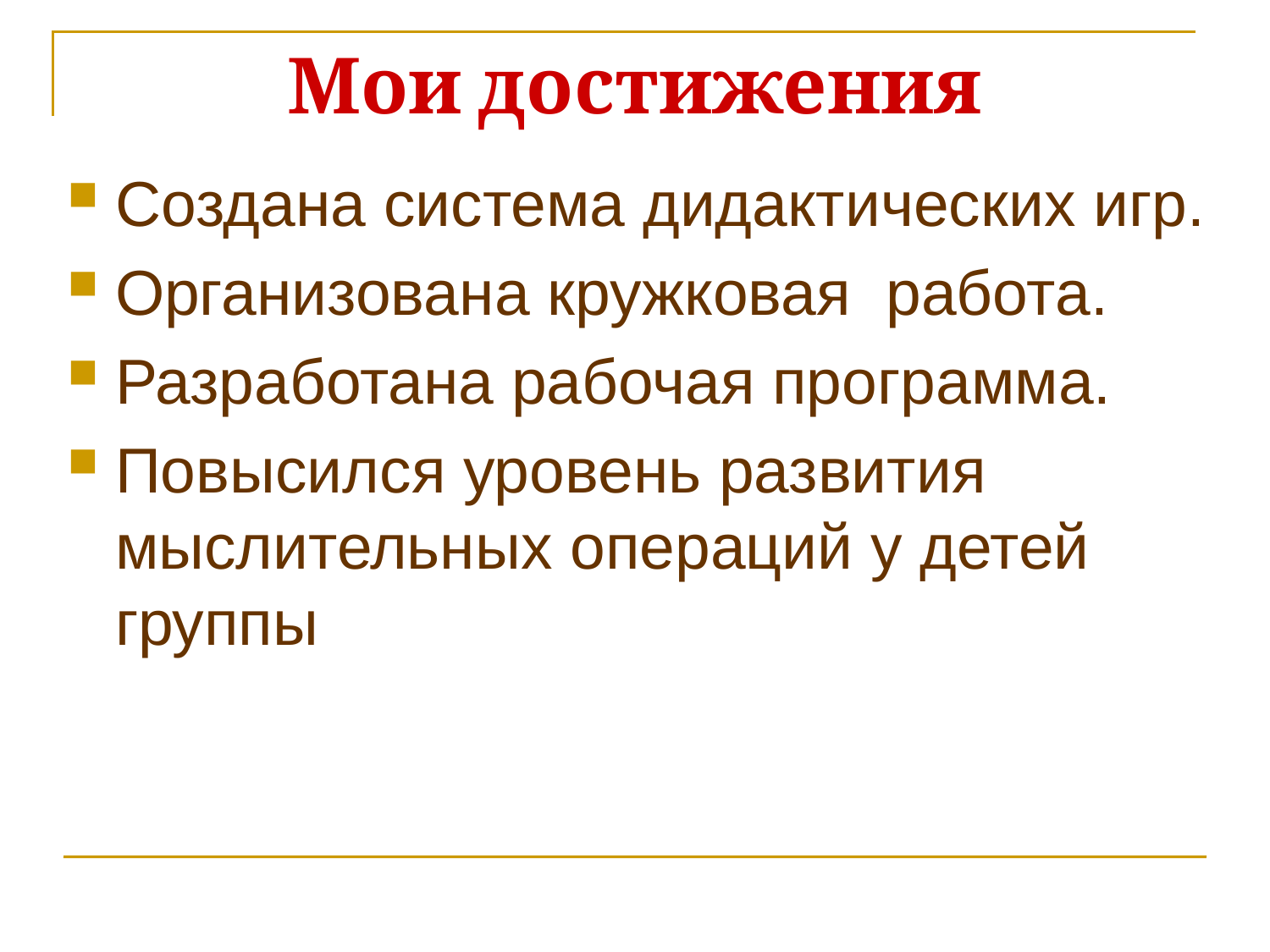

Мои достижения
Создана система дидактических игр.
Организована кружковая  работа.
Разработана рабочая программа.
Повысился уровень развития мыслительных операций у детей группы